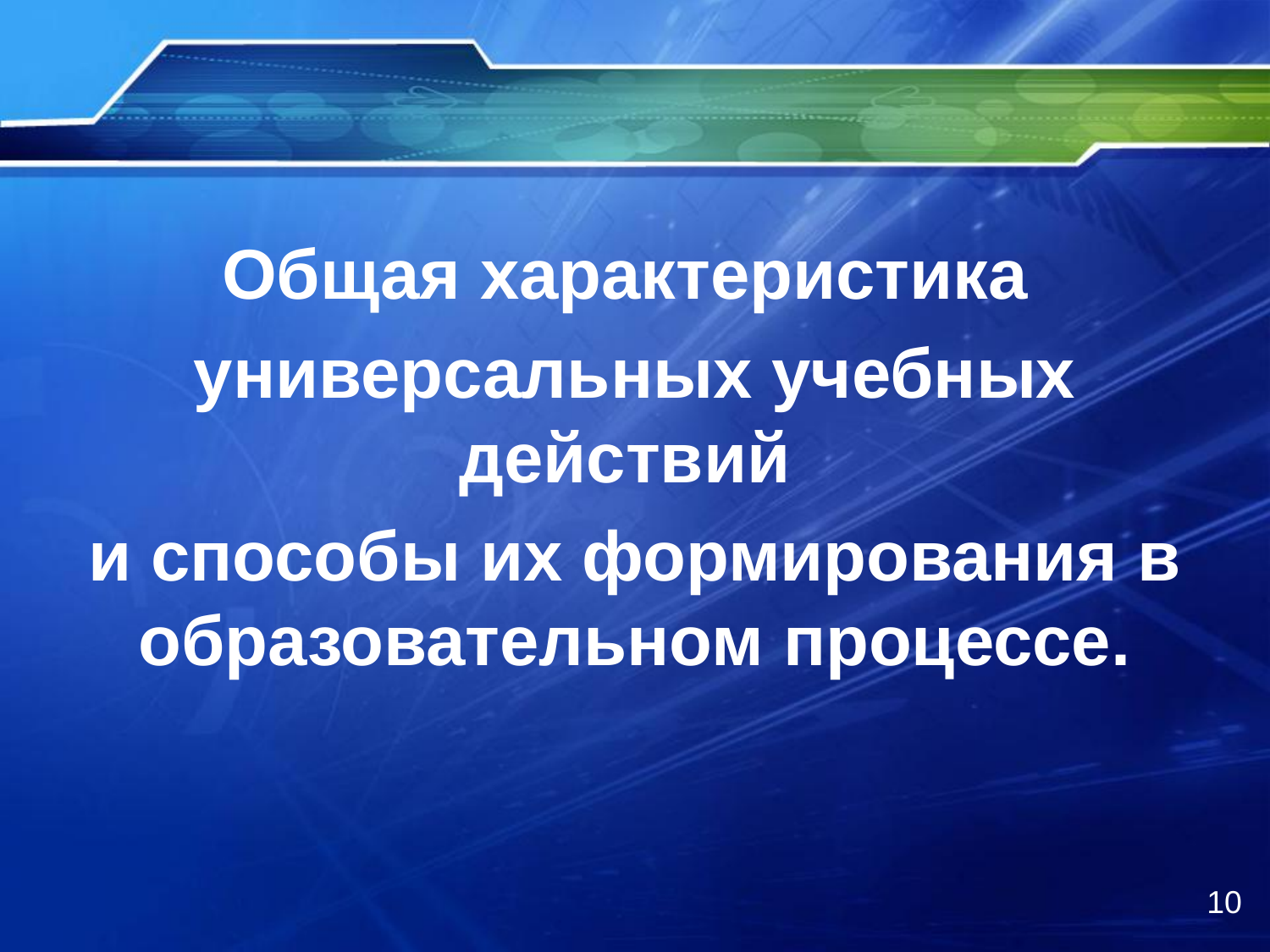

Общая характеристика
универсальных учебных действий
и способы их формирования в образовательном процессе.
10